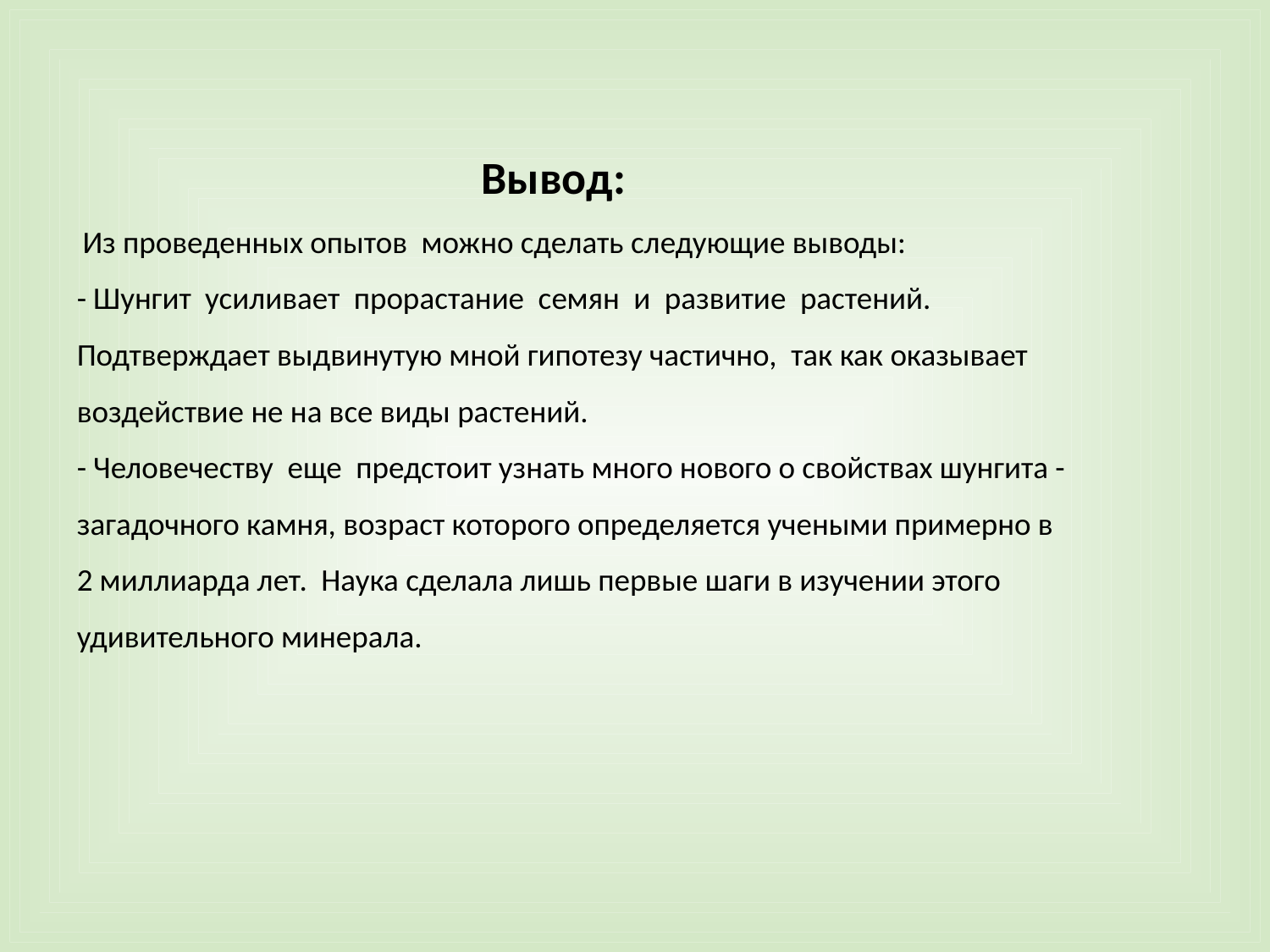

Вывод:
 Из проведенных опытов  можно сделать следующие выводы:
- Шунгит  усиливает  прорастание  семян  и  развитие  растений. Подтверждает выдвинутую мной гипотезу частично,  так как оказывает воздействие не на все виды растений.
- Человечеству  еще  предстоит узнать много нового о свойствах шунгита - загадочного камня, возраст которого определяется учеными примерно в 2 миллиарда лет.  Наука сделала лишь первые шаги в изучении этого удивительного минерала.